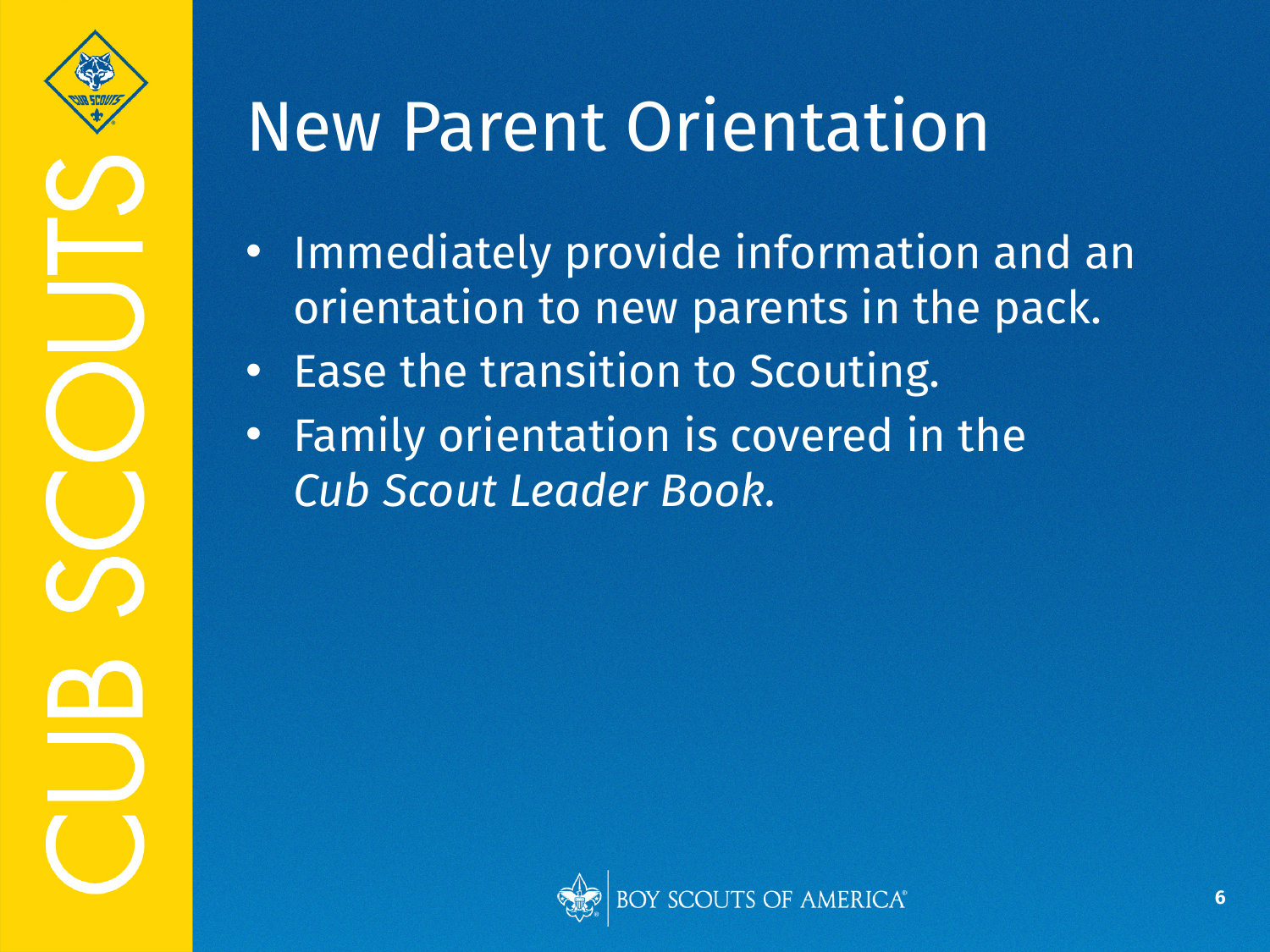

# New Parent Orientation
Immediately provide information and an orientation to new parents in the pack.
Ease the transition to Scouting.
Family orientation is covered in the
Cub Scout Leader Book.